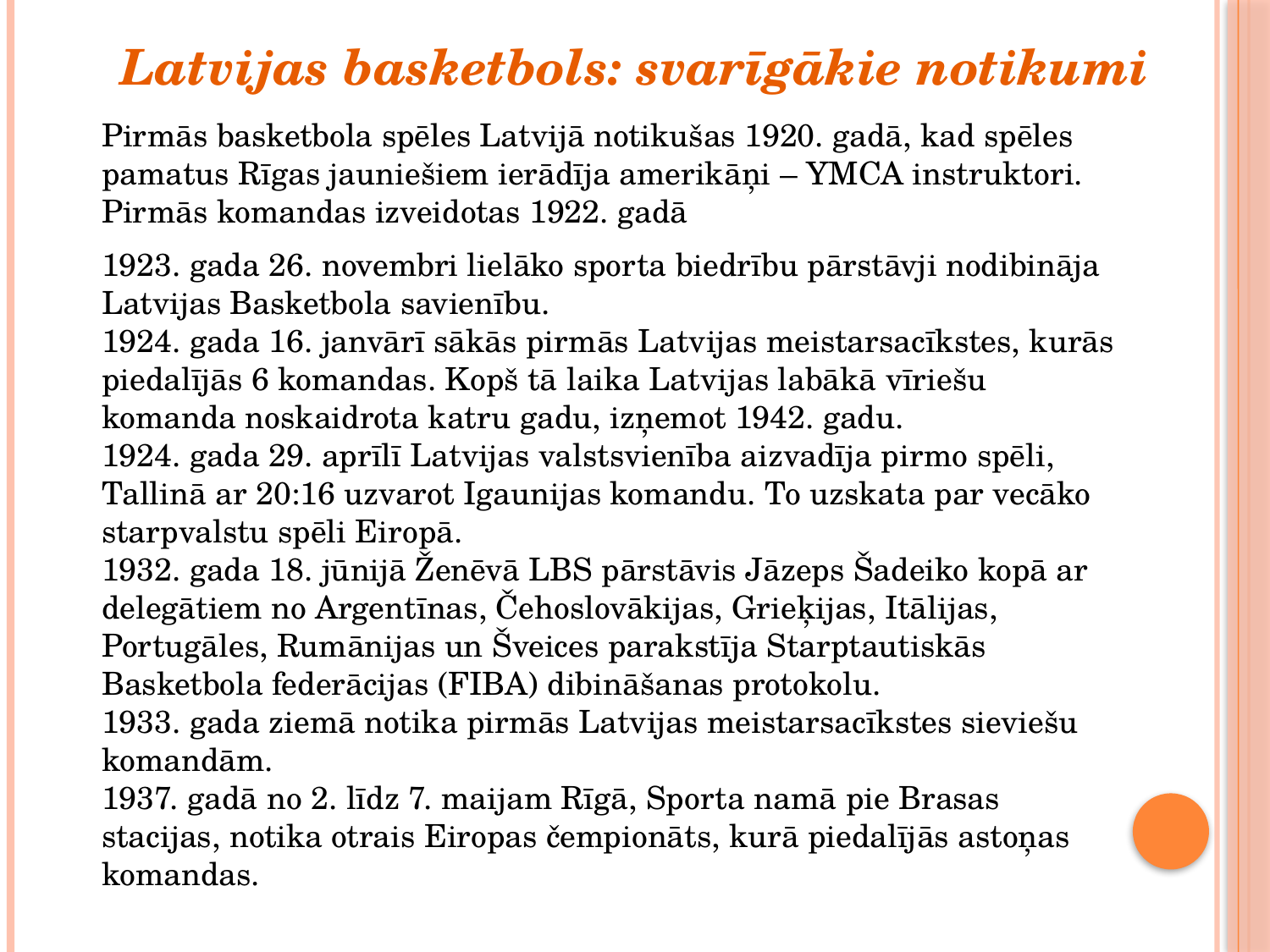

Latvijas basketbols: svarīgākie notikumi
Pirmās basketbola spēles Latvijā notikušas 1920. gadā, kad spēles pamatus Rīgas jauniešiem ierādīja amerikāņi – YMCA instruktori. Pirmās komandas izveidotas 1922. gadā
1923. gada 26. novembri lielāko sporta biedrību pārstāvji nodibināja Latvijas Basketbola savienību.
1924. gada 16. janvārī sākās pirmās Latvijas meistarsacīkstes, kurās piedalījās 6 komandas. Kopš tā laika Latvijas labākā vīriešu komanda noskaidrota katru gadu, izņemot 1942. gadu.
1924. gada 29. aprīlī Latvijas valstsvienība aizvadīja pirmo spēli, Tallinā ar 20:16 uzvarot Igaunijas komandu. To uzskata par vecāko starpvalstu spēli Eiropā.
1932. gada 18. jūnijā Ženēvā LBS pārstāvis Jāzeps Šadeiko kopā ar delegātiem no Argentīnas, Čehoslovākijas, Grieķijas, Itālijas, Portugāles, Rumānijas un Šveices parakstīja Starptautiskās Basketbola federācijas (FIBA) dibināšanas protokolu.
1933. gada ziemā notika pirmās Latvijas meistarsacīkstes sieviešu komandām.
1937. gadā no 2. līdz 7. maijam Rīgā, Sporta namā pie Brasas stacijas, notika otrais Eiropas čempionāts, kurā piedalījās astoņas komandas.